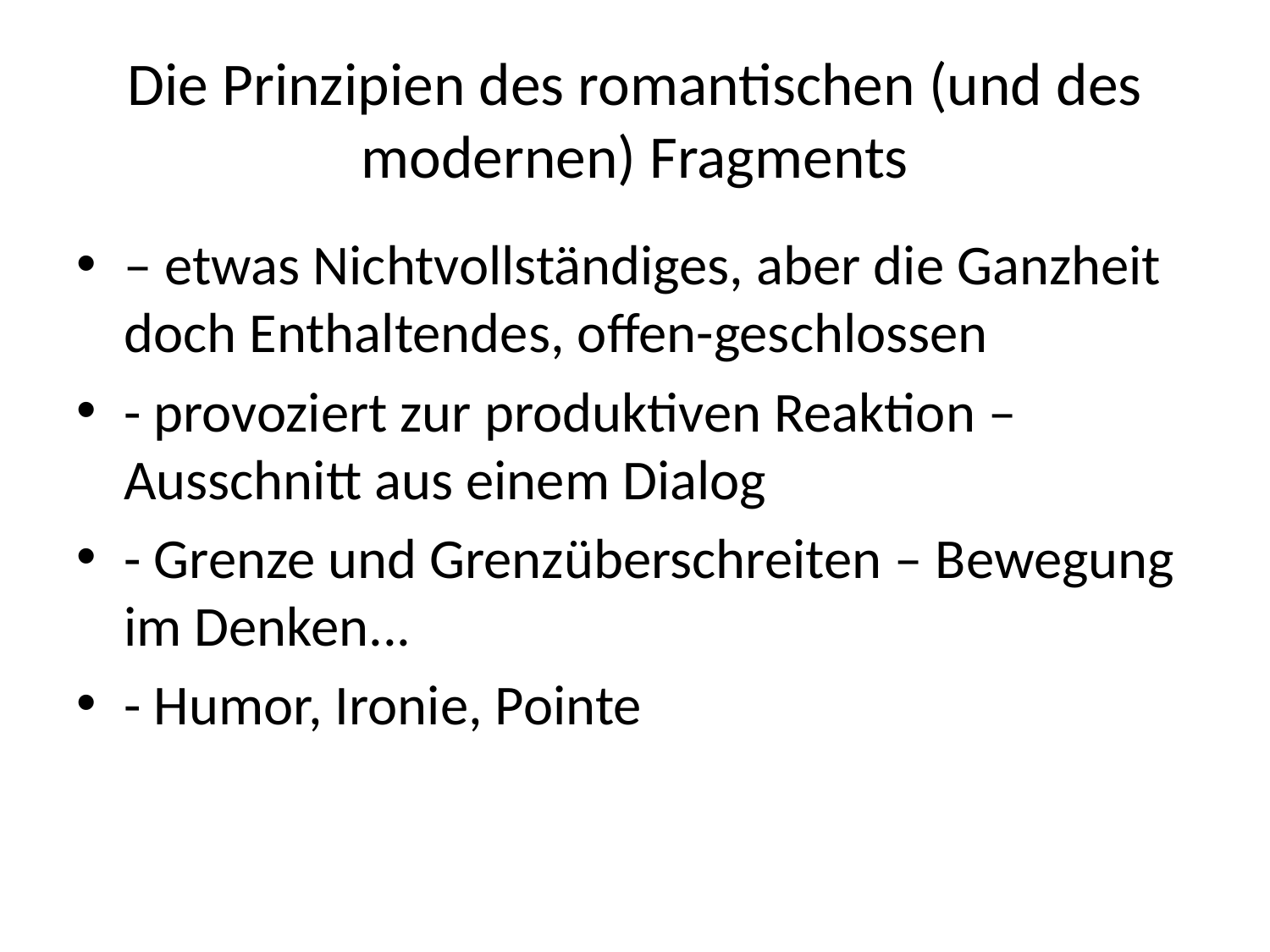

# Die Prinzipien des romantischen (und des modernen) Fragments
– etwas Nichtvollständiges, aber die Ganzheit doch Enthaltendes, offen-geschlossen
- provoziert zur produktiven Reaktion – Ausschnitt aus einem Dialog
- Grenze und Grenzüberschreiten – Bewegung im Denken...
- Humor, Ironie, Pointe